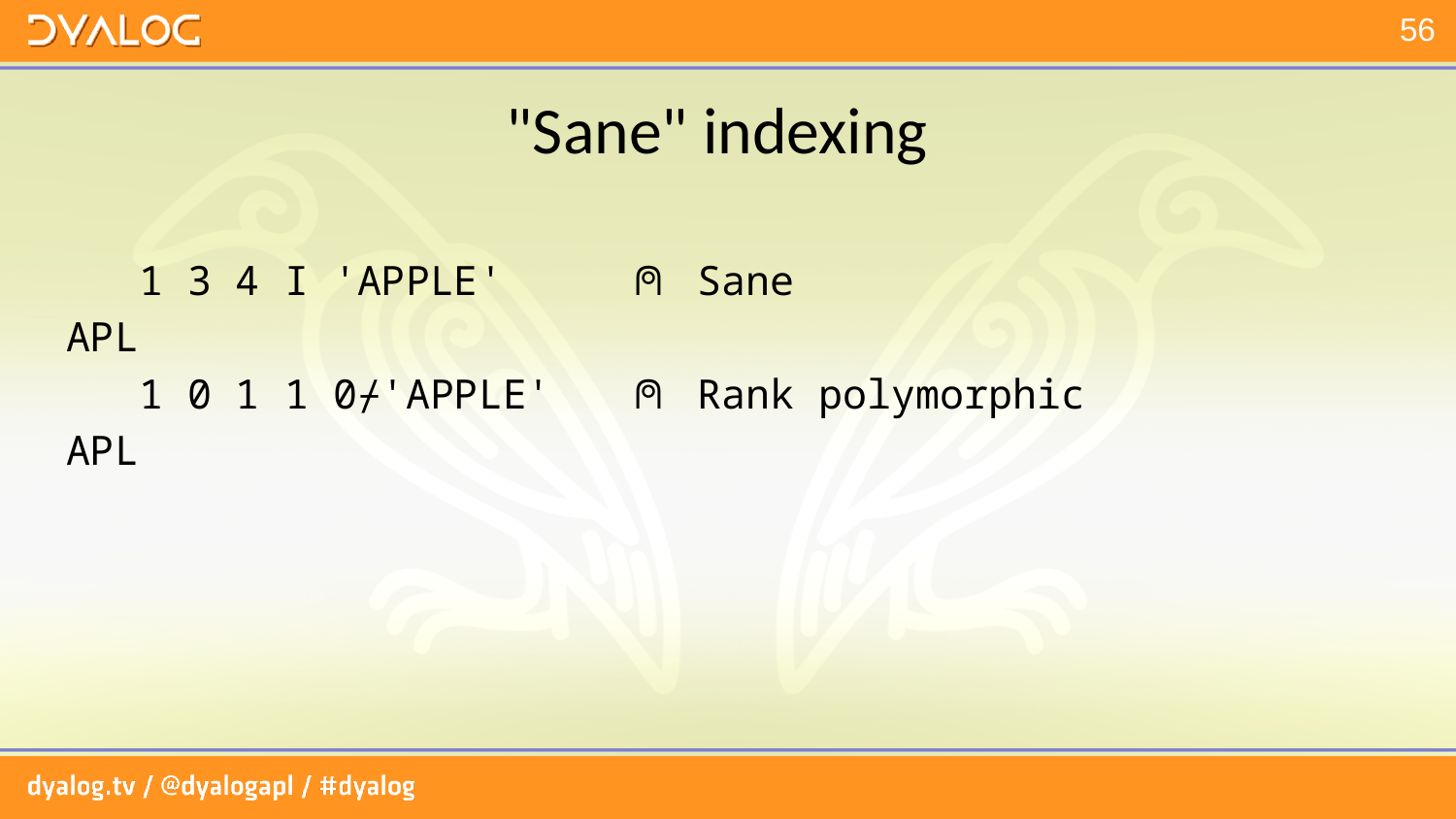

"Sane" indexing

   1 3 4 I 'APPLE'     ⍝ Sane
APL
   1 0 1 1 0⌿'APPLE'   ⍝ Rank polymorphic
APL